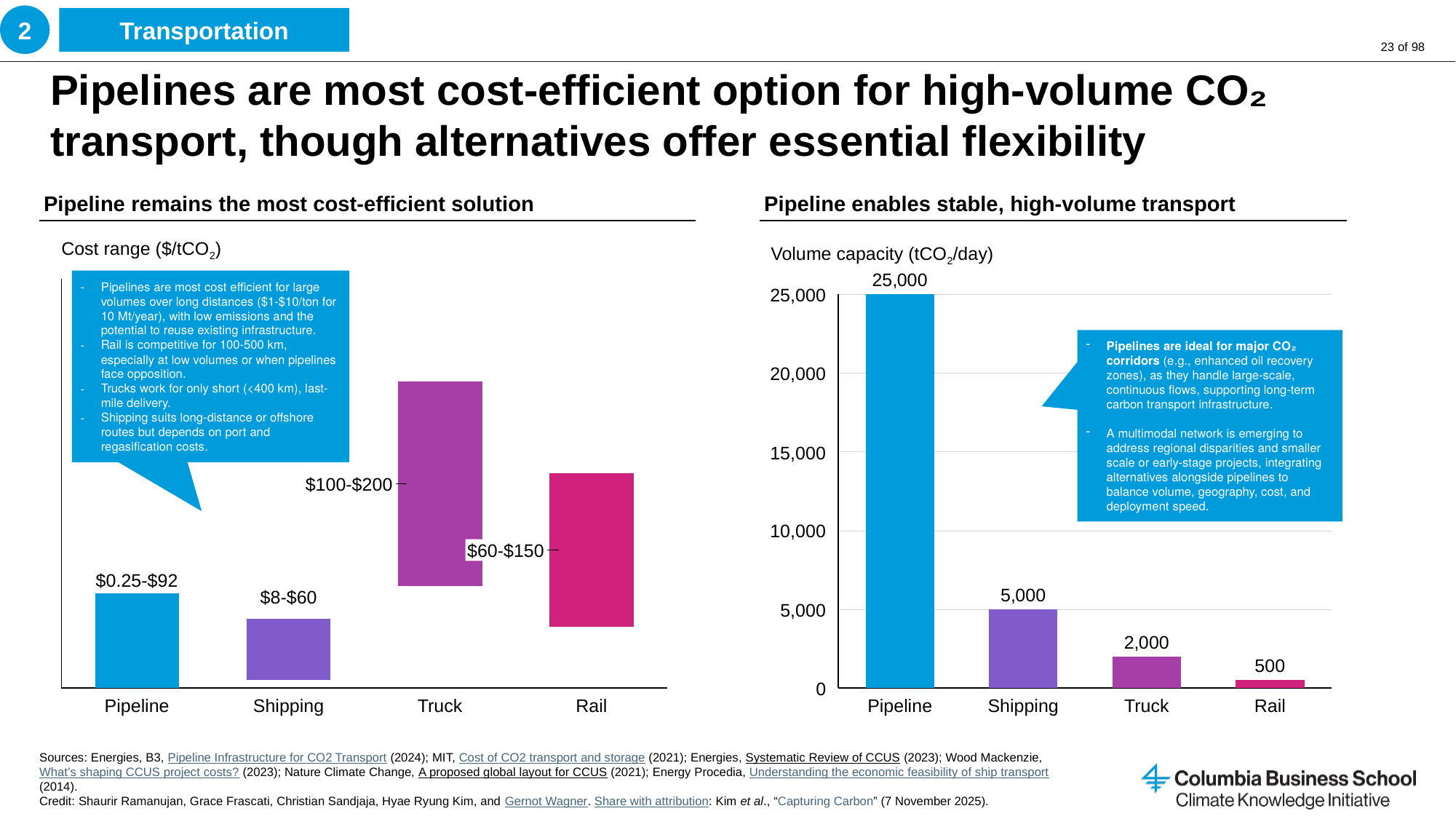

2
Transportation
# Pipelines are most cost-efficient option for high-volume CO₂ transport, though alternatives offer essential flexibility
Pipeline remains the most cost-efficient solution
Pipeline enables stable, high-volume transport
Cost range ($/tCO2)
Volume capacity (tCO2/day)

### Chart

| Category |  |
|---|---|

### Chart

| Category |  |  |  |
|---|---|---|---|
Pipelines are most cost efficient for large volumes over long distances ($1-$10/ton for 10 Mt/year), with low emissions and the potential to reuse existing infrastructure.
Rail is competitive for 100-500 km, especially at low volumes or when pipelines face opposition.
Trucks work for only short (<400 km), last-mile delivery.
Shipping suits long-distance or offshore routes but depends on port and regasification costs.
25,000
Pipelines are ideal for major CO₂ corridors (e.g., enhanced oil recovery zones), as they handle large-scale, continuous flows, supporting long-term carbon transport infrastructure.

A multimodal network is emerging to address regional disparities and smaller scale or early-stage projects, integrating alternatives alongside pipelines to balance volume, geography, cost, and deployment speed.
20,000
15,000
$100-$200
10,000
$60-$150
$0.25-$92
$8-$60
5,000
0
Pipeline
Shipping
Truck
Rail
Pipeline
Shipping
Truck
Rail

Sources: Energies, B3, Pipeline Infrastructure for CO2 Transport (2024); MIT, Cost of CO2 transport and storage (2021); Energies, Systematic Review of CCUS (2023); Wood Mackenzie, What’s shaping CCUS project costs? (2023); Nature Climate Change, A proposed global layout for CCUS (2021); Energy Procedia, Understanding the economic feasibility of ship transport (2014).
Credit: Shaurir Ramanujan, Grace Frascati, Christian Sandjaja, Hyae Ryung Kim, and Gernot Wagner. Share with attribution: Kim et al., “Capturing Carbon” (7 November 2025).